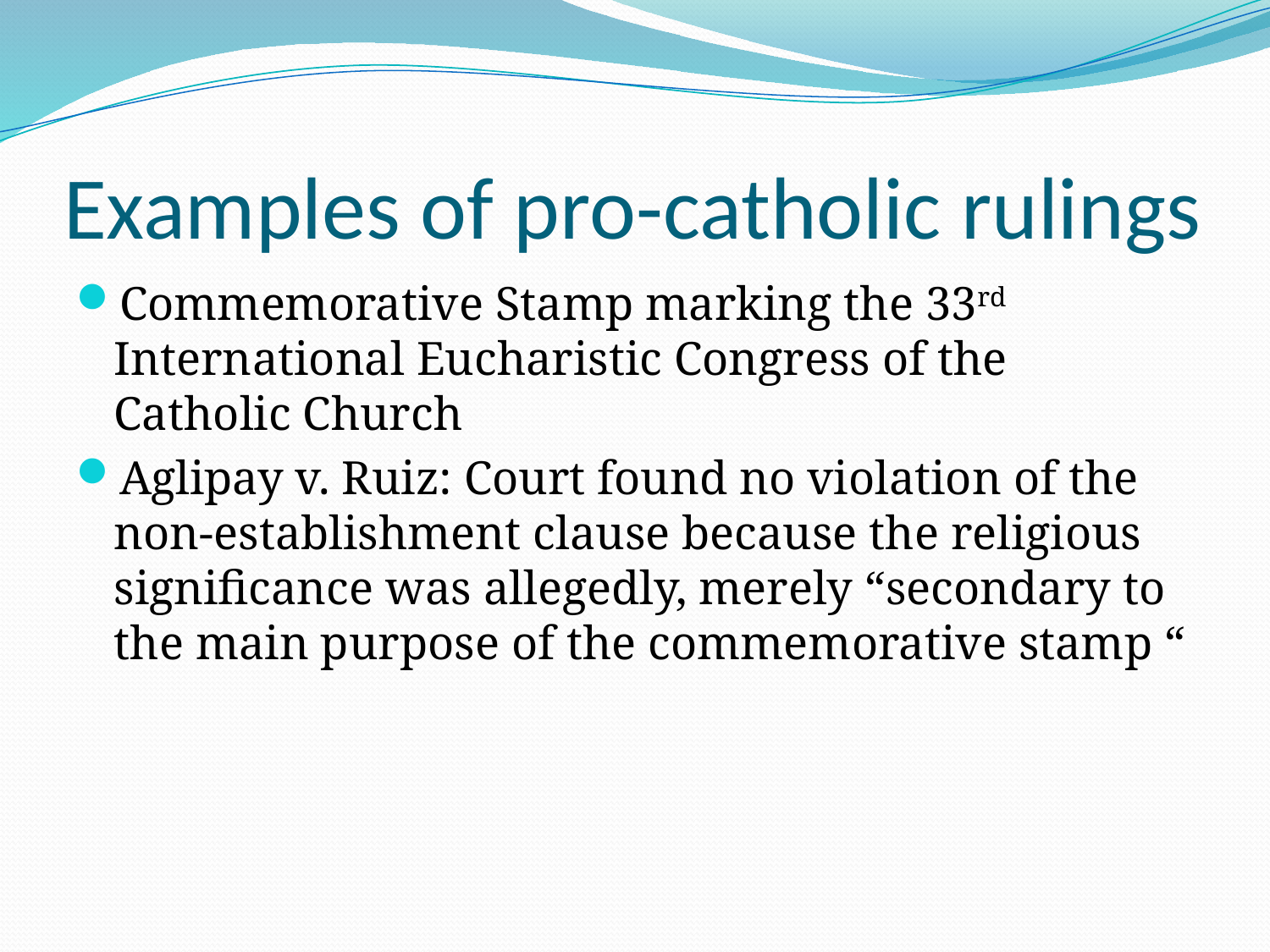

# Examples of pro-catholic rulings
Commemorative Stamp marking the 33rd International Eucharistic Congress of the Catholic Church
Aglipay v. Ruiz: Court found no violation of the non-establishment clause because the religious significance was allegedly, merely “secondary to the main purpose of the commemorative stamp “